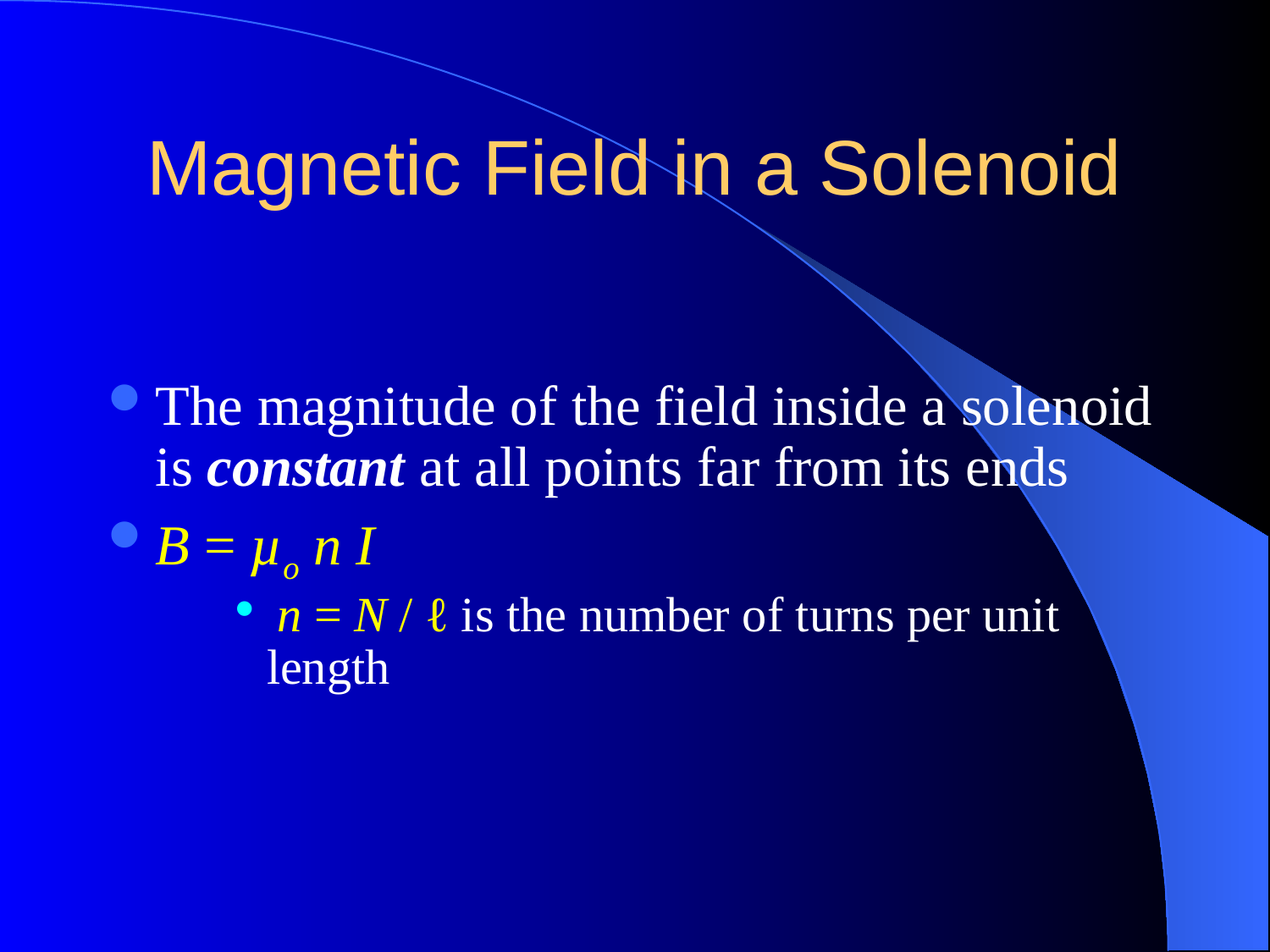

# Magnetic Field in a Solenoid
The magnitude of the field inside a solenoid is constant at all points far from its ends
B = µo n I
 n = N / ℓ is the number of turns per unit length